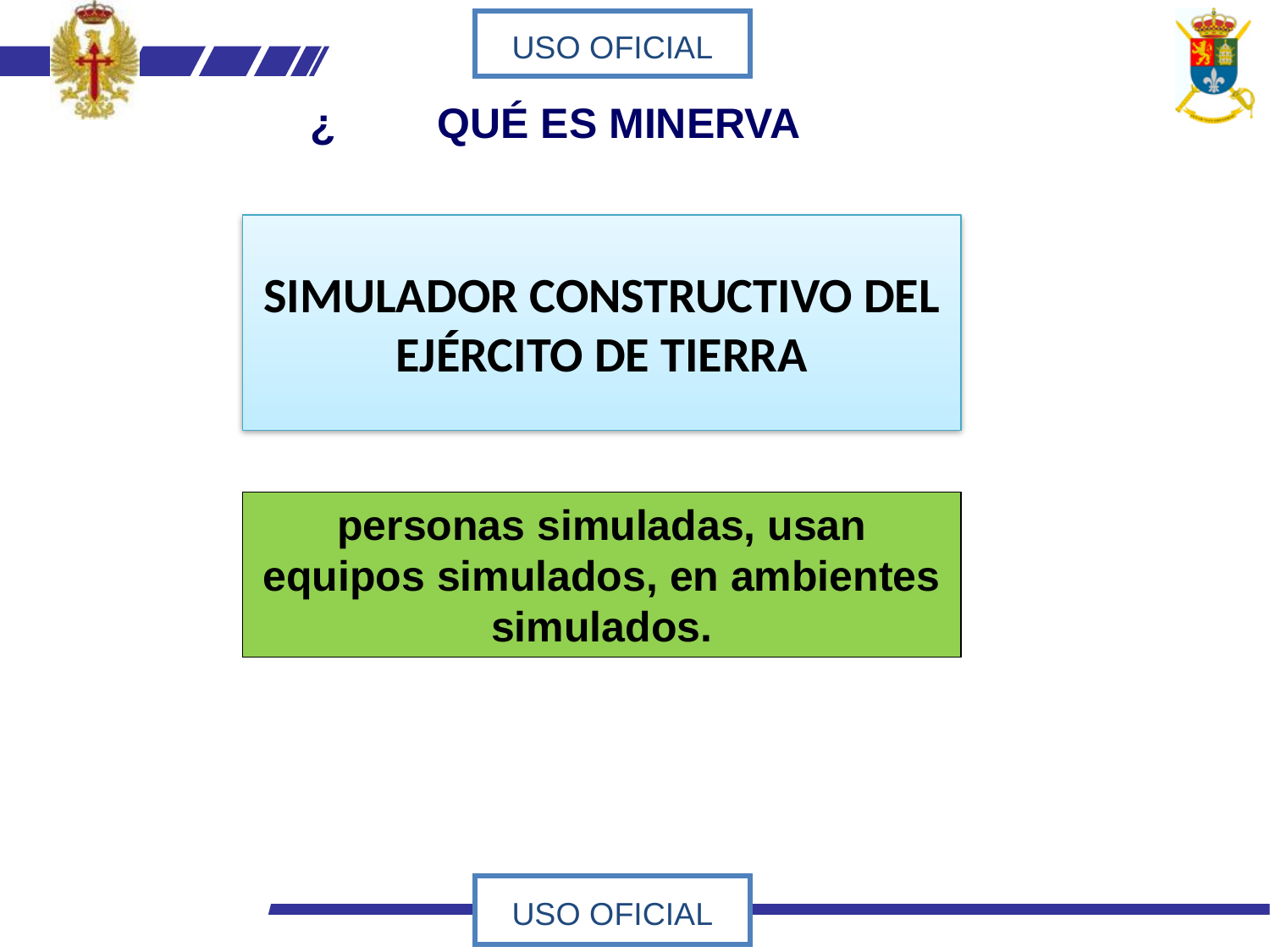

¿	QUÉ ES MINERVA
SIMULADOR CONSTRUCTIVO DEL EJÉRCITO DE TIERRA
personas simuladas, usan equipos simulados, en ambientes simulados.